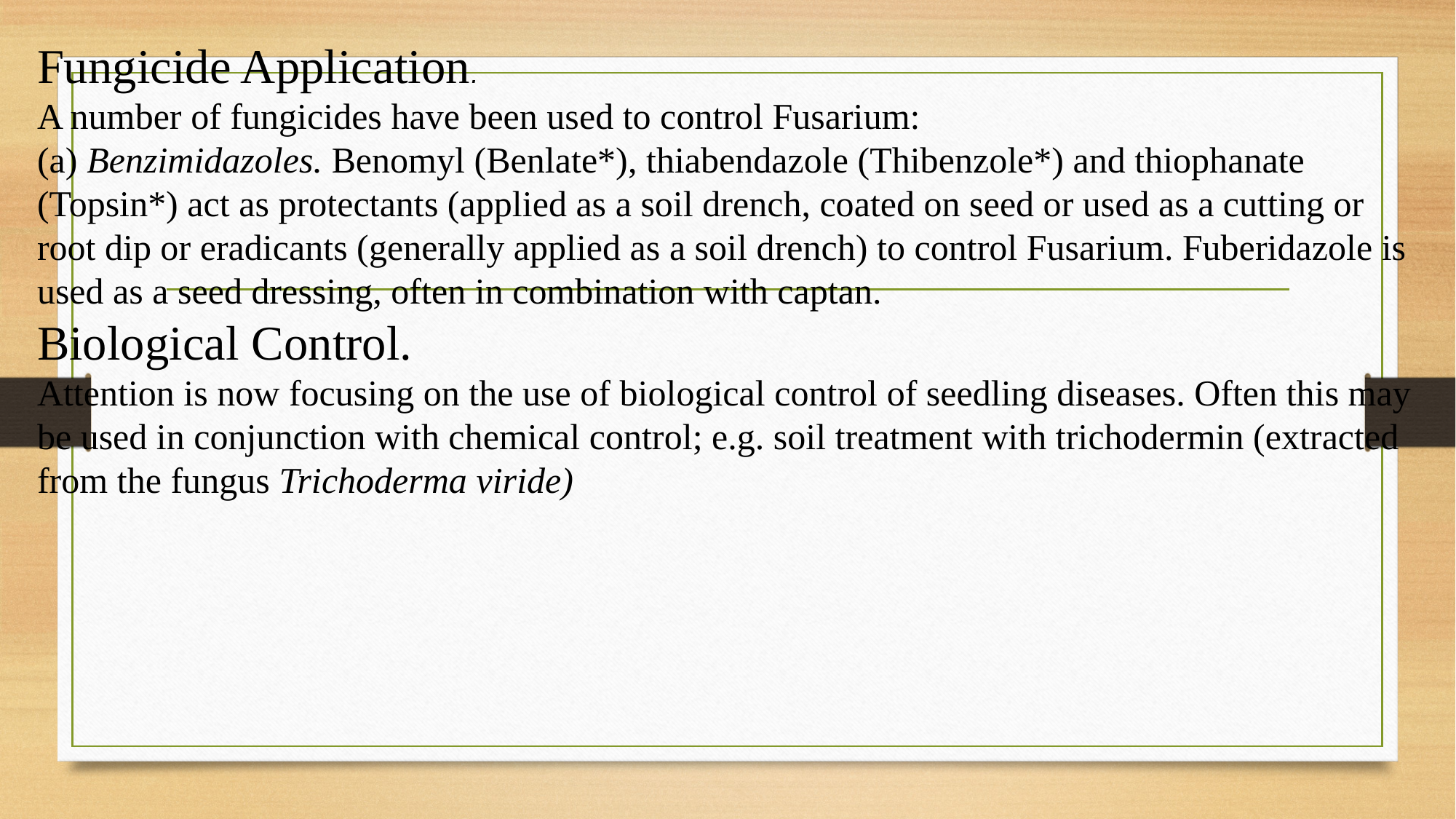

Fungicide Application.
A number of fungicides have been used to control Fusarium:
(a) Benzimidazoles. Benomyl (Benlate*), thiabendazole (Thibenzole*) and thiophanate (Topsin*) act as protectants (applied as a soil drench, coated on seed or used as a cutting or root dip or eradicants (generally applied as a soil drench) to control Fusarium. Fuberidazole is used as a seed dressing, often in combination with captan.
Biological Control.
Attention is now focusing on the use of biological control of seedling diseases. Often this may be used in conjunction with chemical control; e.g. soil treatment with trichodermin (extracted from the fungus Trichoderma viride)